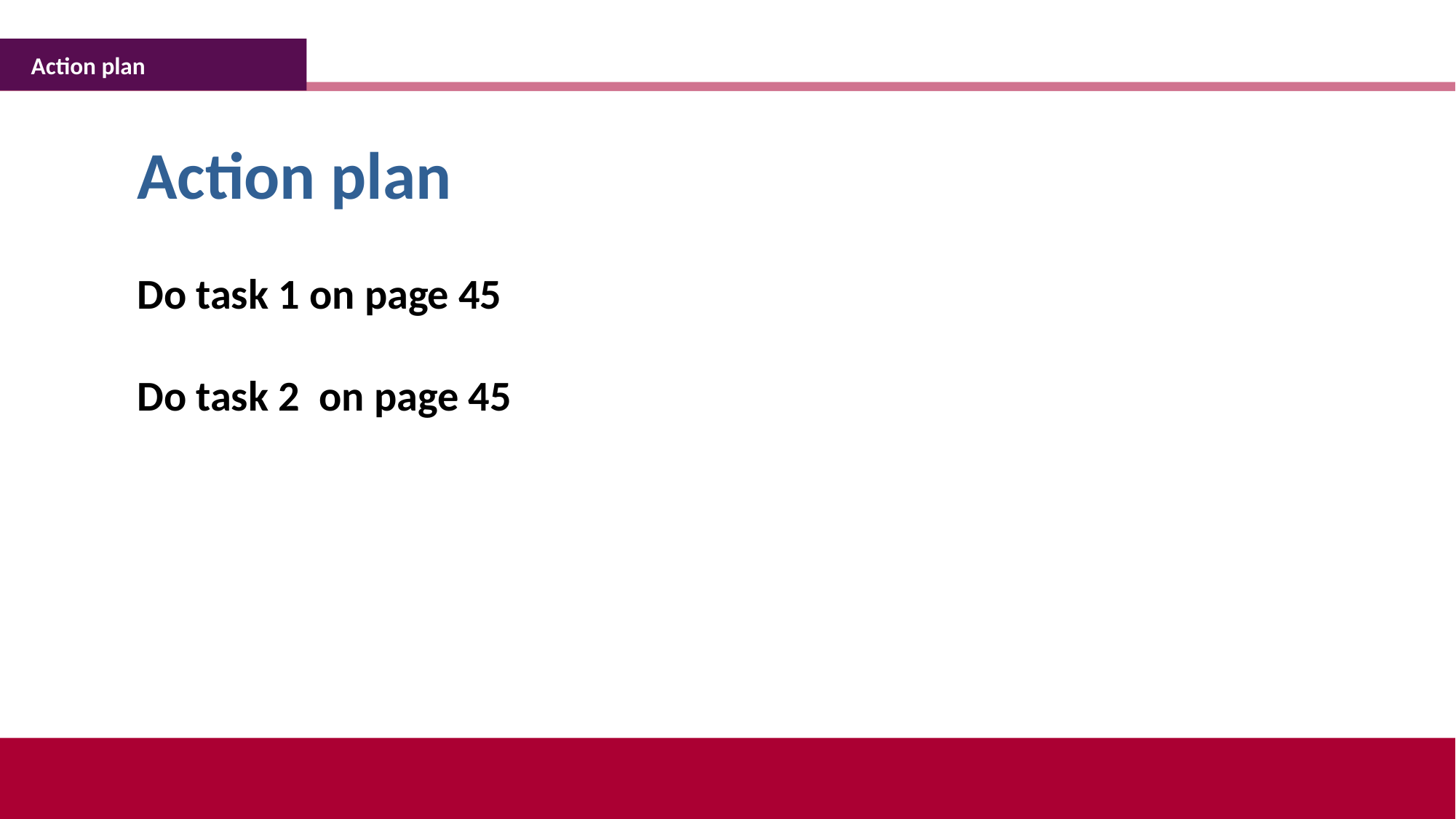

Action plan
Action plan
Do task 1 on page 45

Do task 2  on page 45